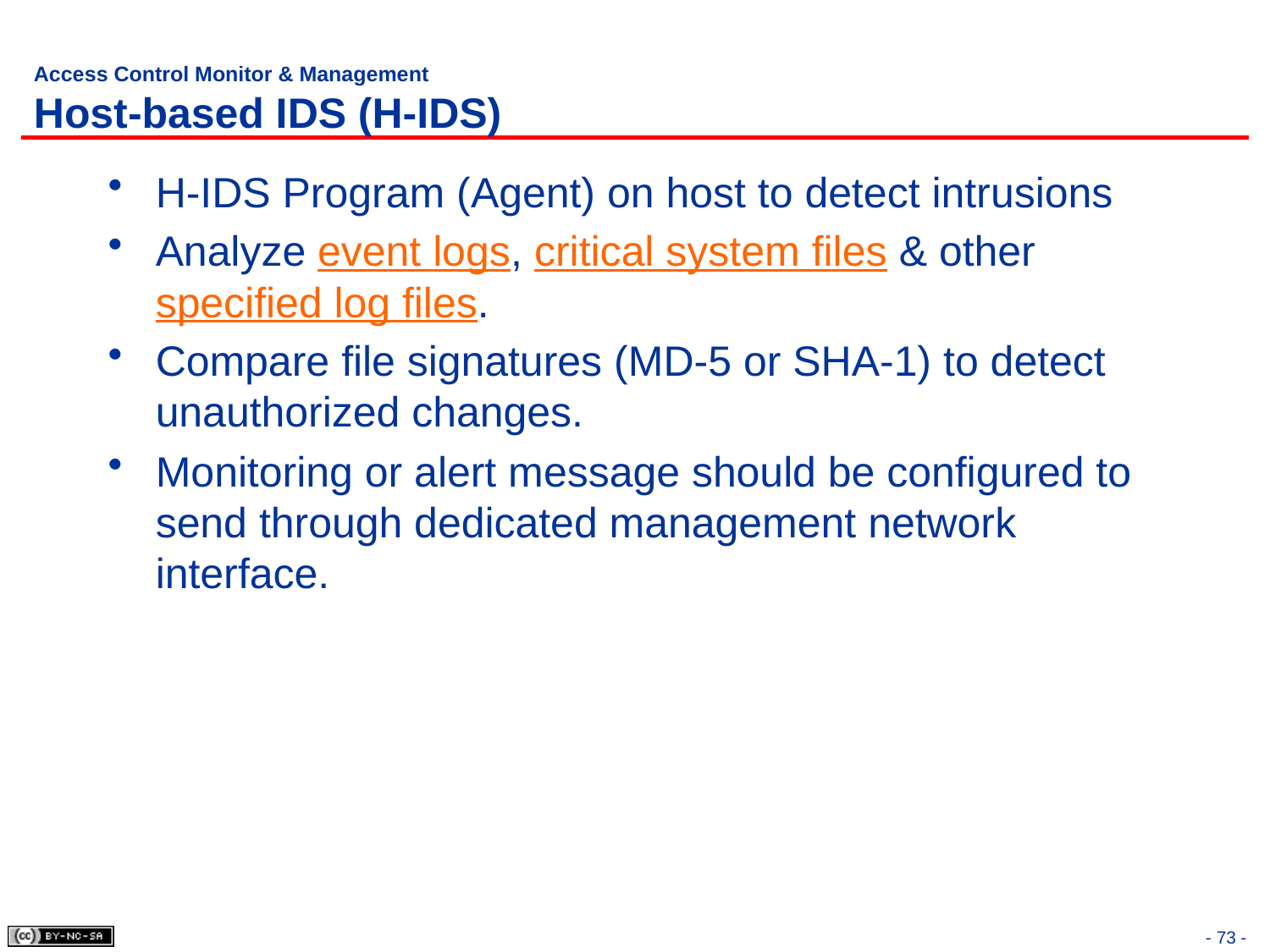

# Access Control Monitor & Management Host-based IDS (H-IDS)
H-IDS Program (Agent) on host to detect intrusions
Analyze event logs, critical system files & other specified log files.
Compare file signatures (MD-5 or SHA-1) to detect unauthorized changes.
Monitoring or alert message should be configured to send through dedicated management network interface.
- 73 -